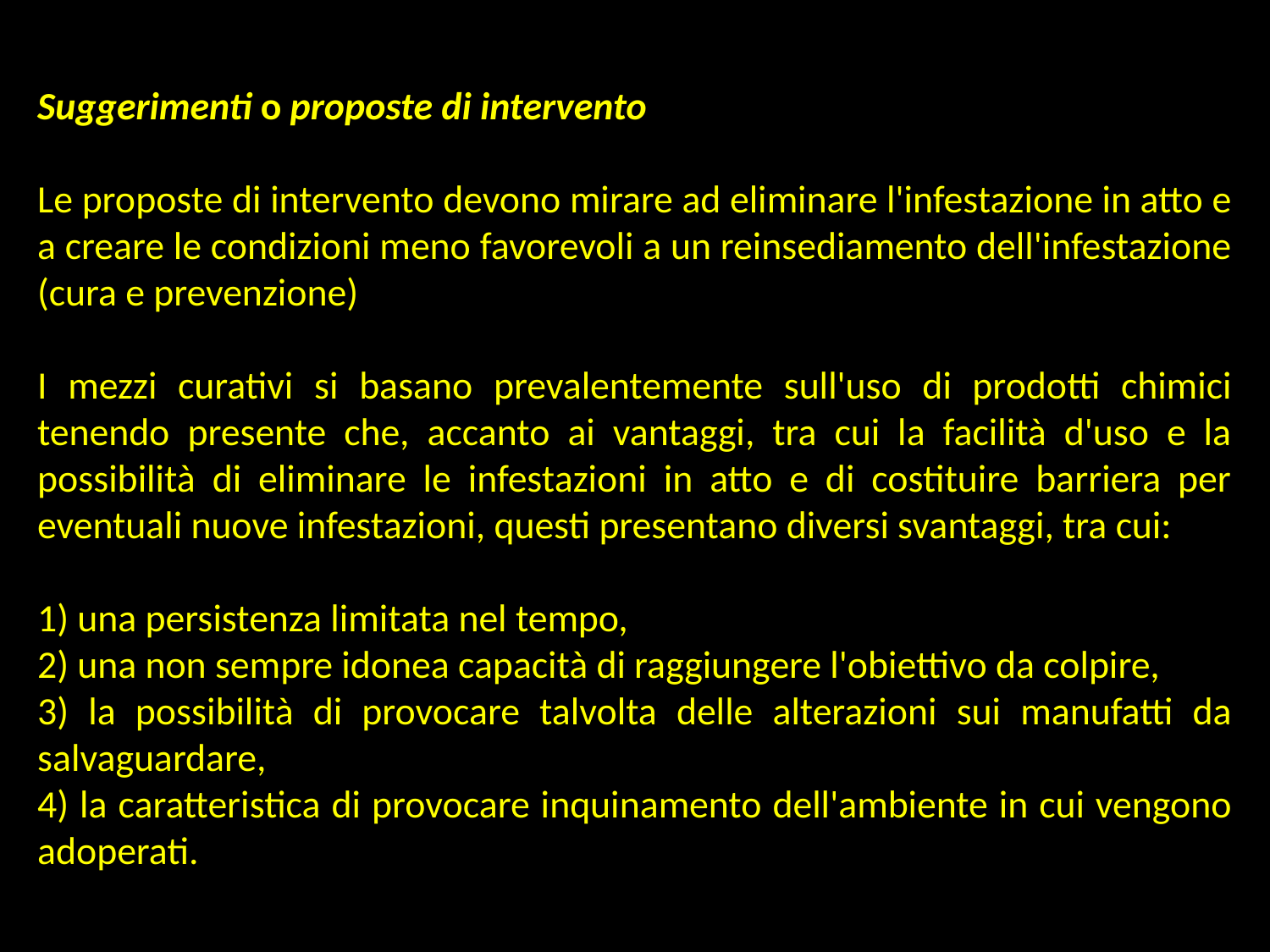

Suggerimenti o proposte di intervento

Le proposte di intervento devono mirare ad eliminare l'infestazione in atto e a creare le condizioni meno favorevoli a un reinsediamento dell'infestazione (cura e prevenzione)

I mezzi curativi si basano prevalentemente sull'uso di prodotti chimici tenendo presente che, accanto ai vantaggi, tra cui la facilità d'uso e la possibilità di eliminare le infestazioni in atto e di costituire barriera per eventuali nuove infestazioni, questi presentano diversi svantaggi, tra cui:

 una persistenza limitata nel tempo,
 una non sempre idonea capacità di raggiungere l'obiettivo da colpire,
 la possibilità di provocare talvolta delle alterazioni sui manufatti da salvaguardare,
 la caratteristica di provocare inquinamento dell'ambiente in cui vengono adoperati.